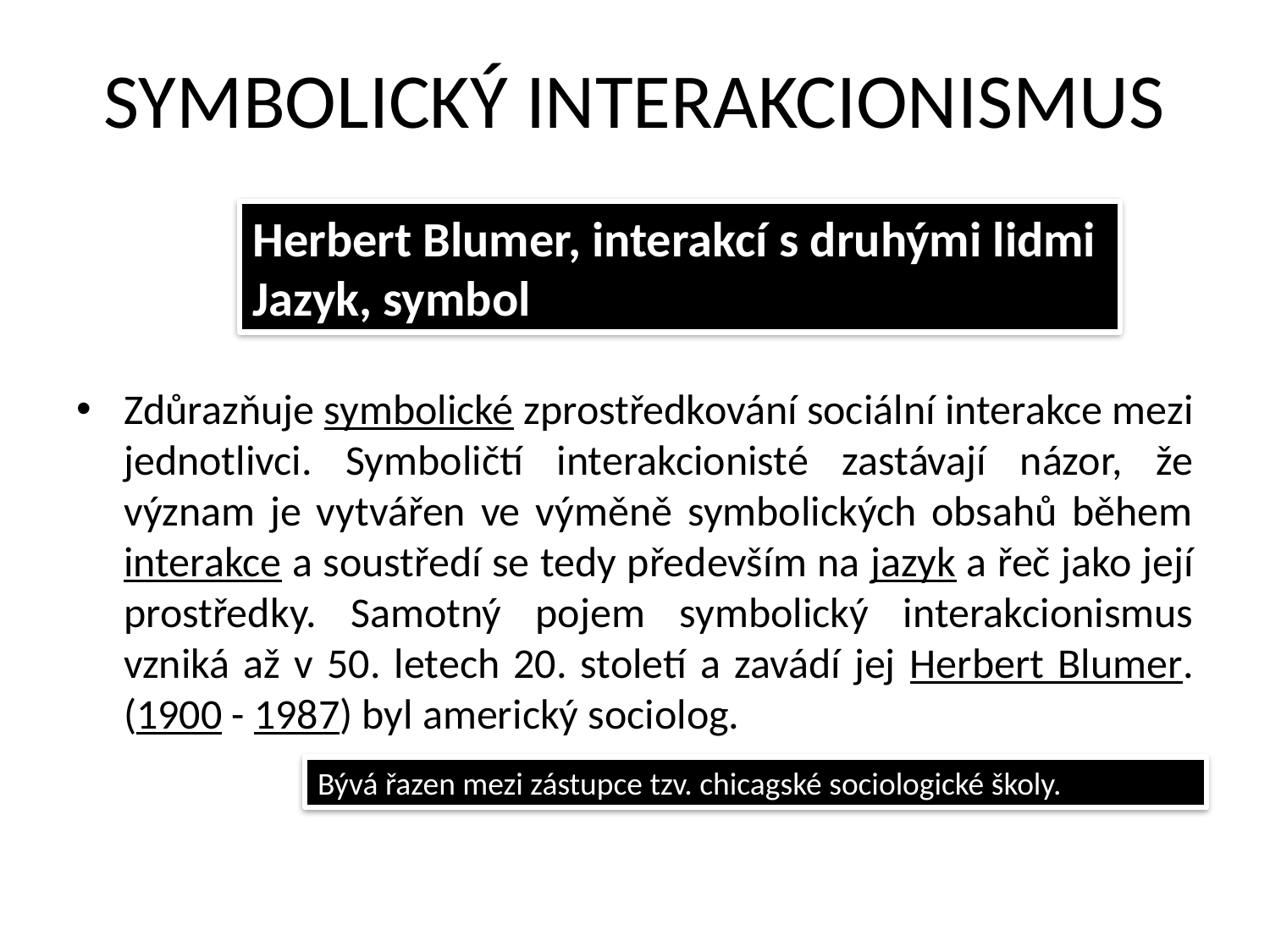

# SYMBOLICKÝ INTERAKCIONISMUS
Herbert Blumer, interakcí s druhými lidmi
Jazyk, symbol
Zdůrazňuje symbolické zprostředkování sociální interakce mezi jednotlivci. Symboličtí interakcionisté zastávají názor, že význam je vytvářen ve výměně symbolických obsahů během interakce a soustředí se tedy především na jazyk a řeč jako její prostředky. Samotný pojem symbolický interakcionismus vzniká až v 50. letech 20. století a zavádí jej Herbert Blumer. (1900 - 1987) byl americký sociolog.
Bývá řazen mezi zástupce tzv. chicagské sociologické školy.